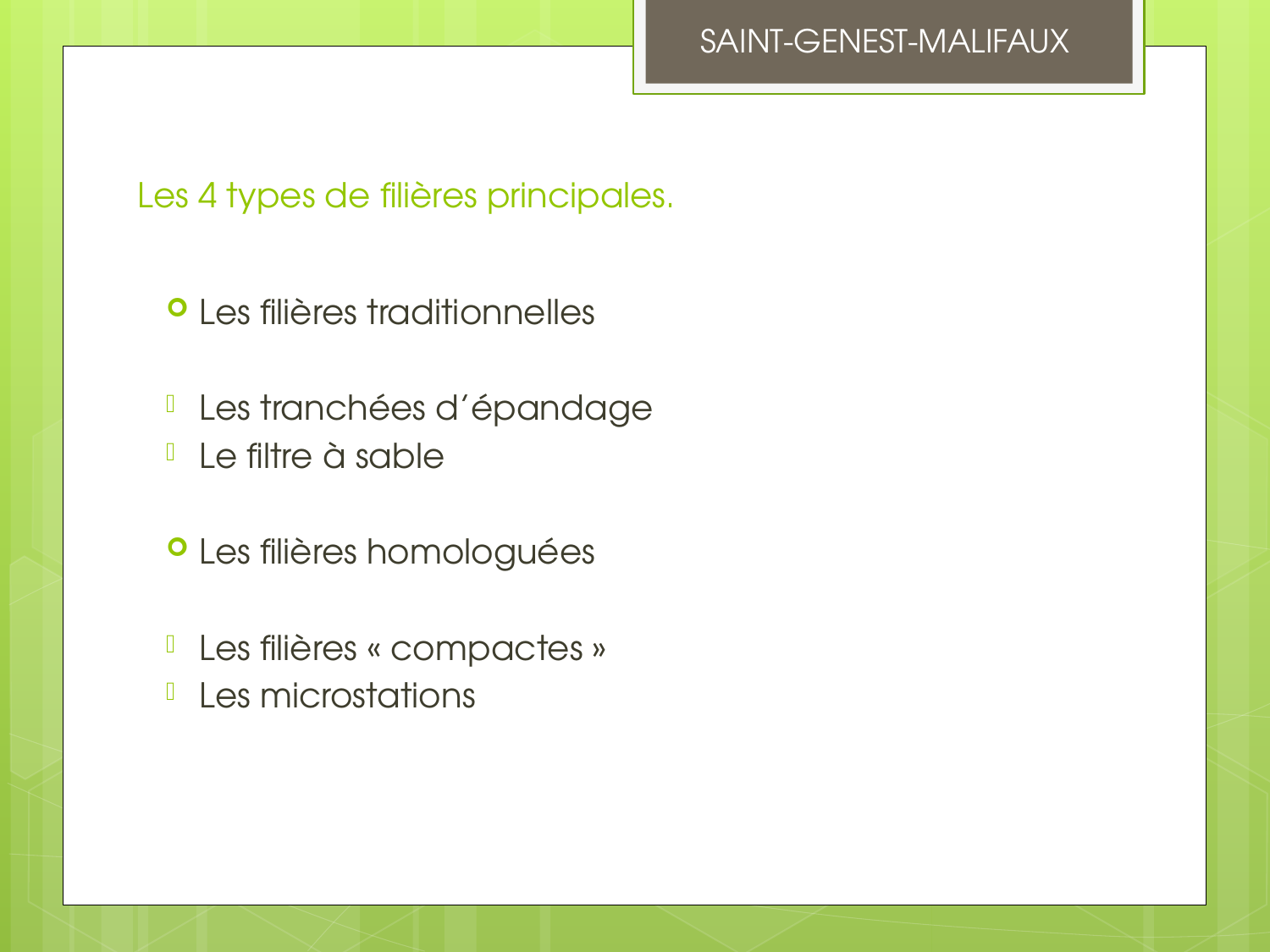

SAINT-GENEST-MALIFAUX
# Les 4 types de filières principales.

Les filières traditionnelles

Les tranchées d’épandage
Le filtre à sable

Les filières homologuées

Les filières « compactes »
Les microstations